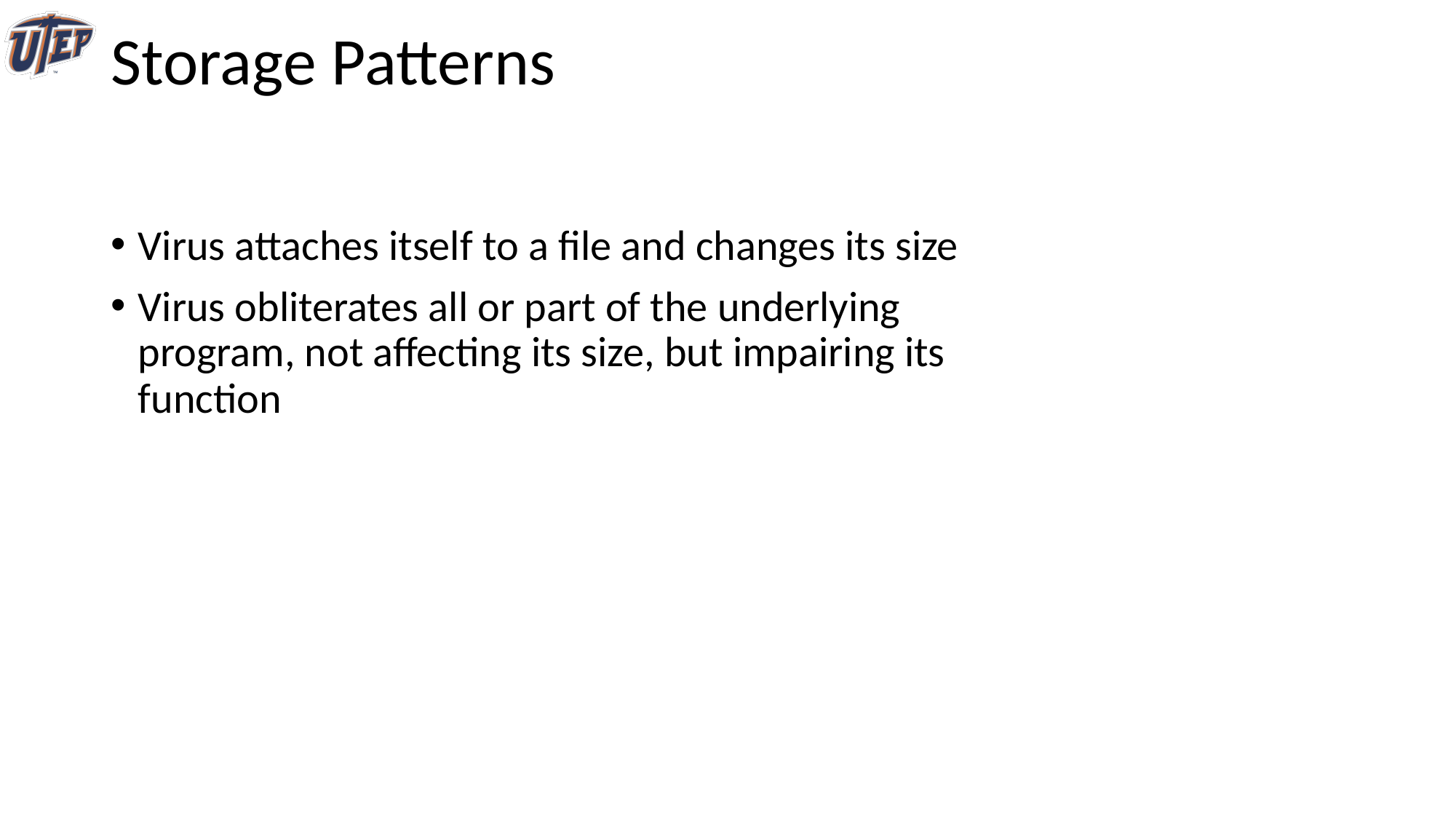

# Storage Patterns
Virus attaches itself to a file and changes its size
Virus obliterates all or part of the underlying program, not affecting its size, but impairing its function